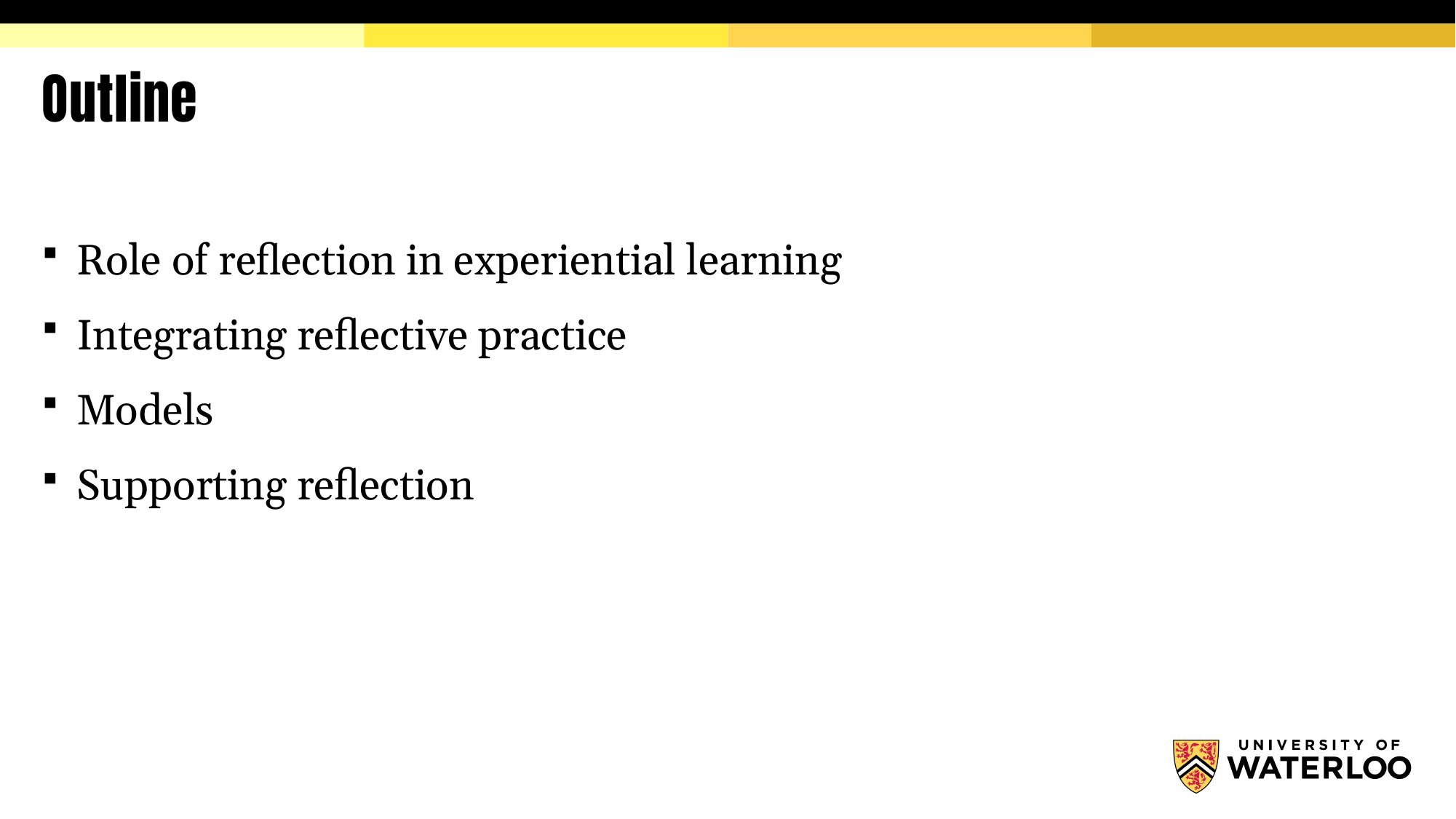

# Outline
Role of reflection in experiential learning
Integrating reflective practice
Models
Supporting reflection